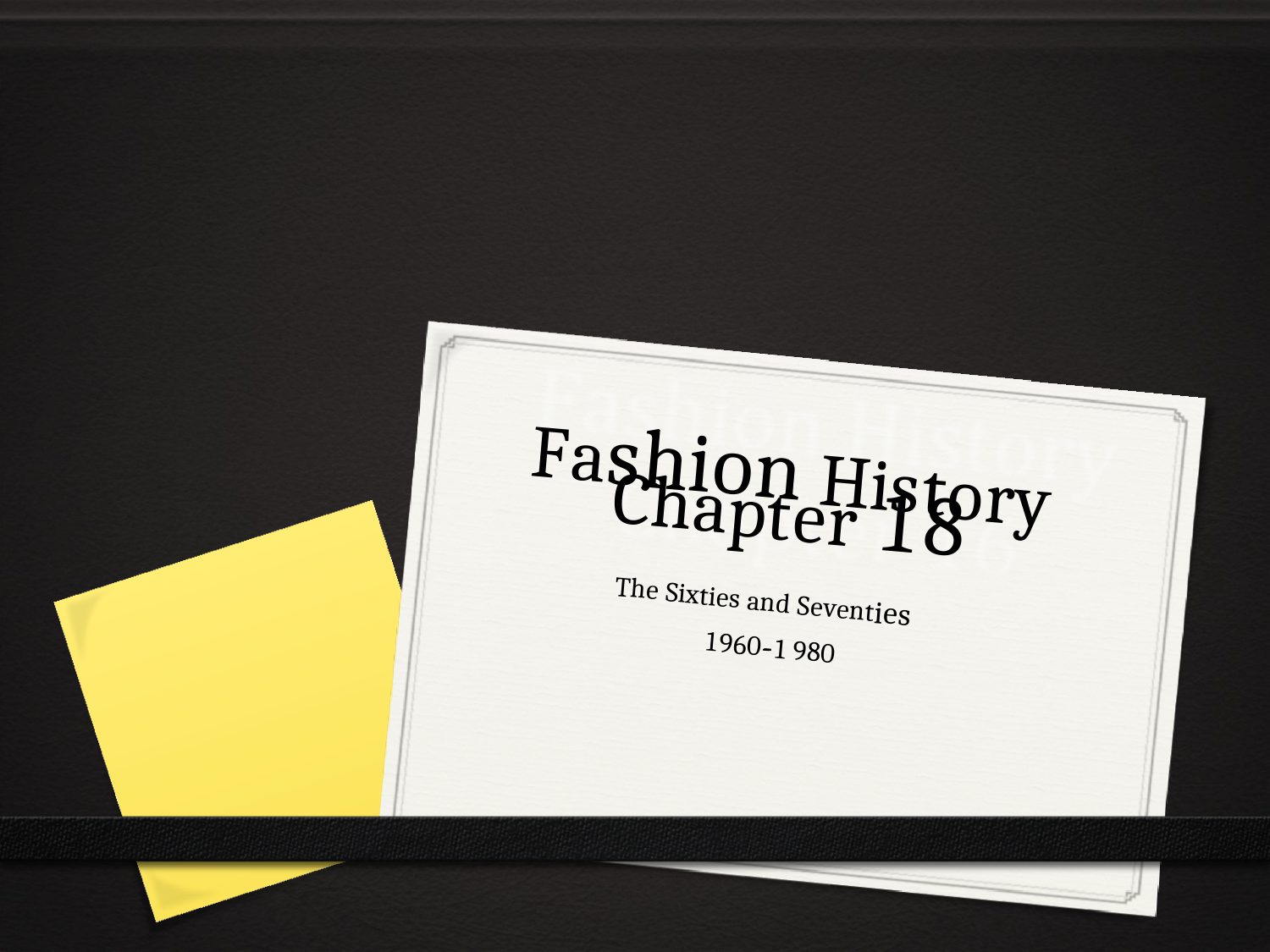

Fashion History

Chapter 18

The Sixties and Seventies

1960-­‐1 980